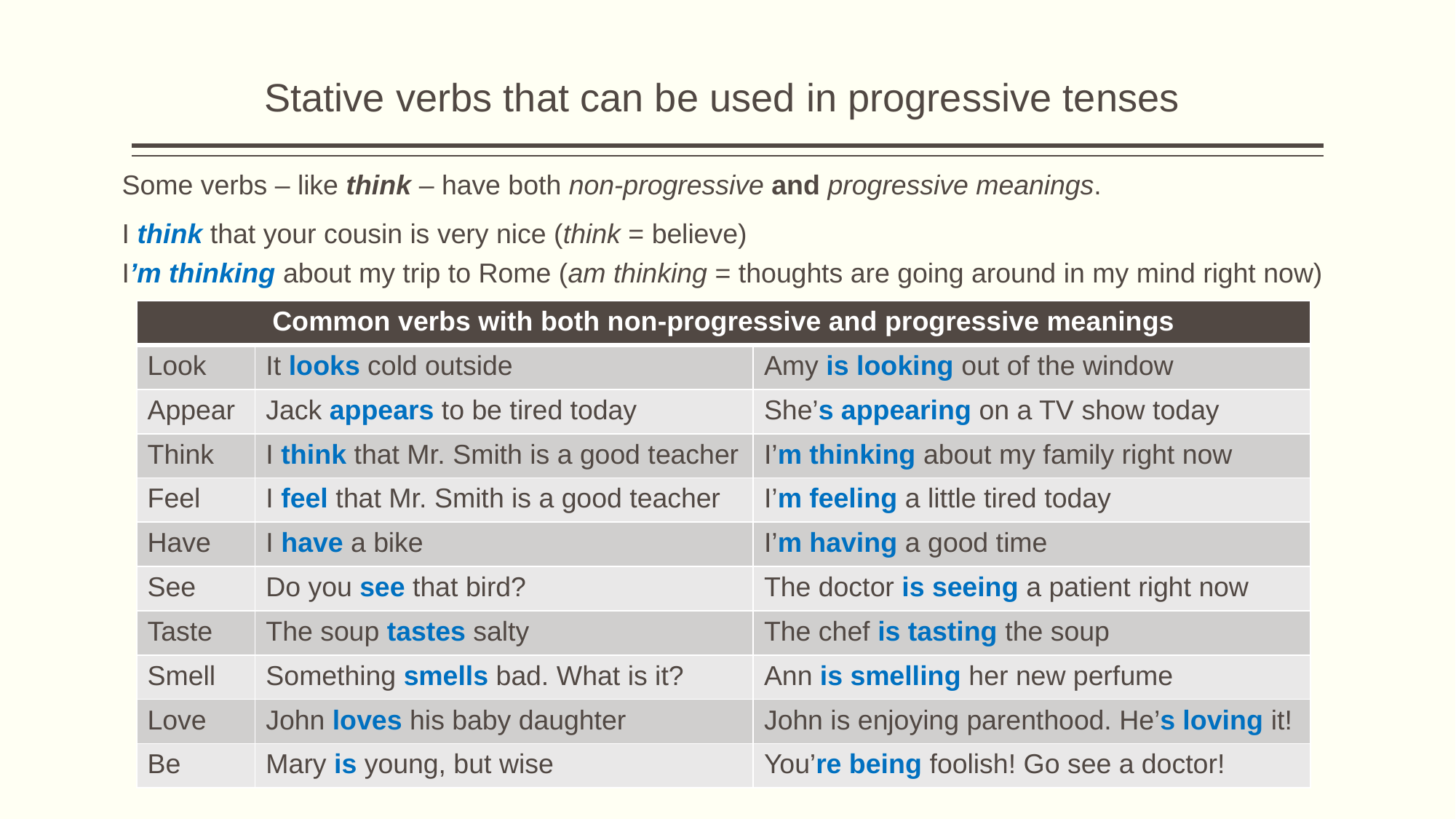

# Stative verbs that can be used in progressive tenses
Some verbs – like think – have both non-progressive and progressive meanings.

I think that your cousin is very nice (think = believe)
I’m thinking about my trip to Rome (am thinking = thoughts are going around in my mind right now)

| Common verbs with both non-progressive and progressive meanings |  |  |
| --- | --- | --- |
| Look | It looks cold outside | Amy is looking out of the window |
| Appear | Jack appears to be tired today | She’s appearing on a TV show today |
| Think | I think that Mr. Smith is a good teacher | I’m thinking about my family right now |
| Feel | I feel that Mr. Smith is a good teacher | I’m feeling a little tired today |
| Have | I have a bike | I’m having a good time |
| See | Do you see that bird? | The doctor is seeing a patient right now |
| Taste | The soup tastes salty | The chef is tasting the soup |
| Smell | Something smells bad. What is it? | Ann is smelling her new perfume |
| Love | John loves his baby daughter | John is enjoying parenthood. He’s loving it! |
| Be | Mary is young, but wise | You’re being foolish! Go see a doctor! |